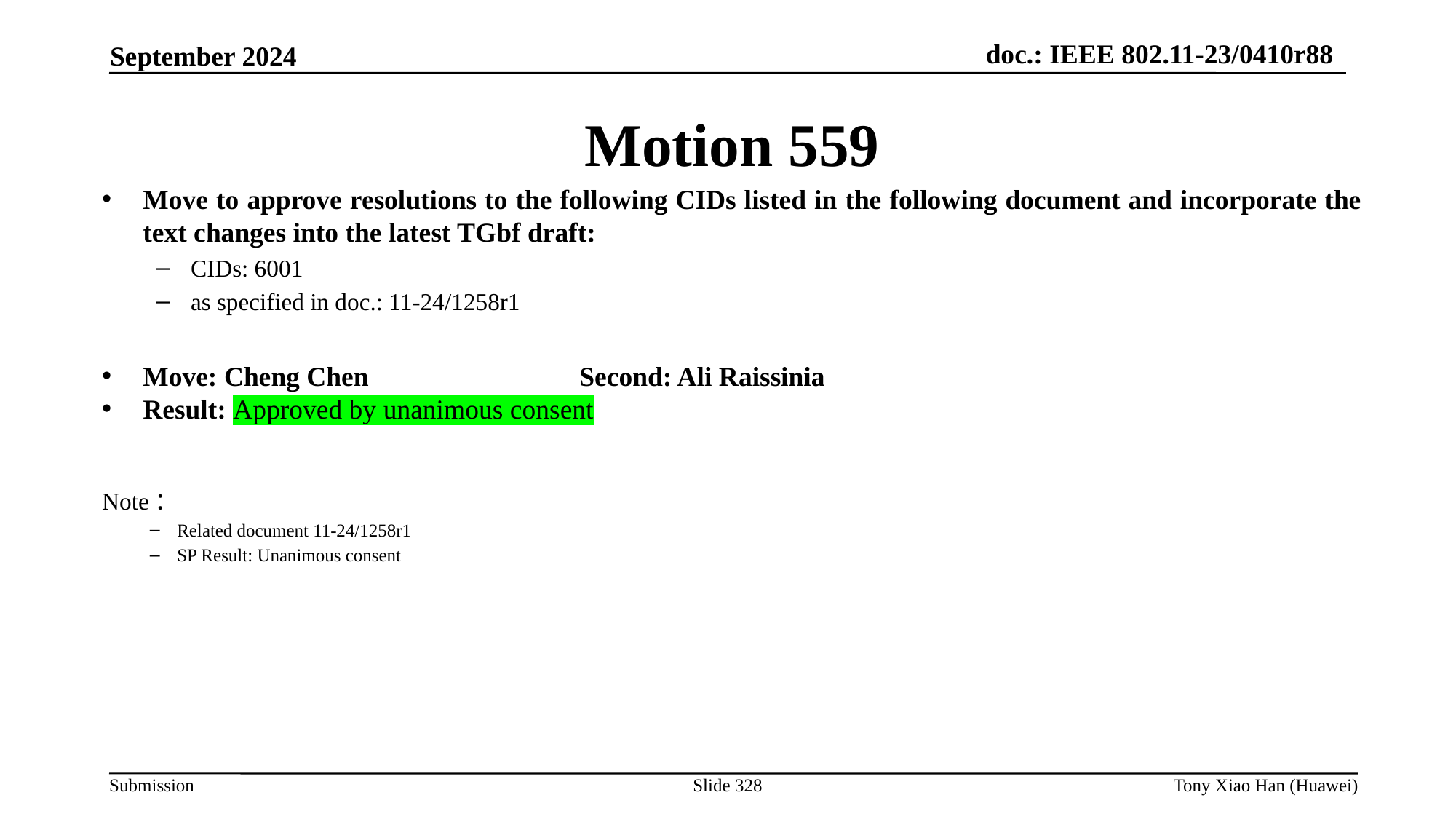

Motion 559

Move to approve resolutions to the following CIDs listed in the following document and incorporate the text changes into the latest TGbf draft:
CIDs: 6001
as specified in doc.: 11-24/1258r1

Move: Cheng Chen 		Second: Ali Raissinia
Result: Approved by unanimous consent

Note：
Related document 11-24/1258r1
SP Result: Unanimous consent